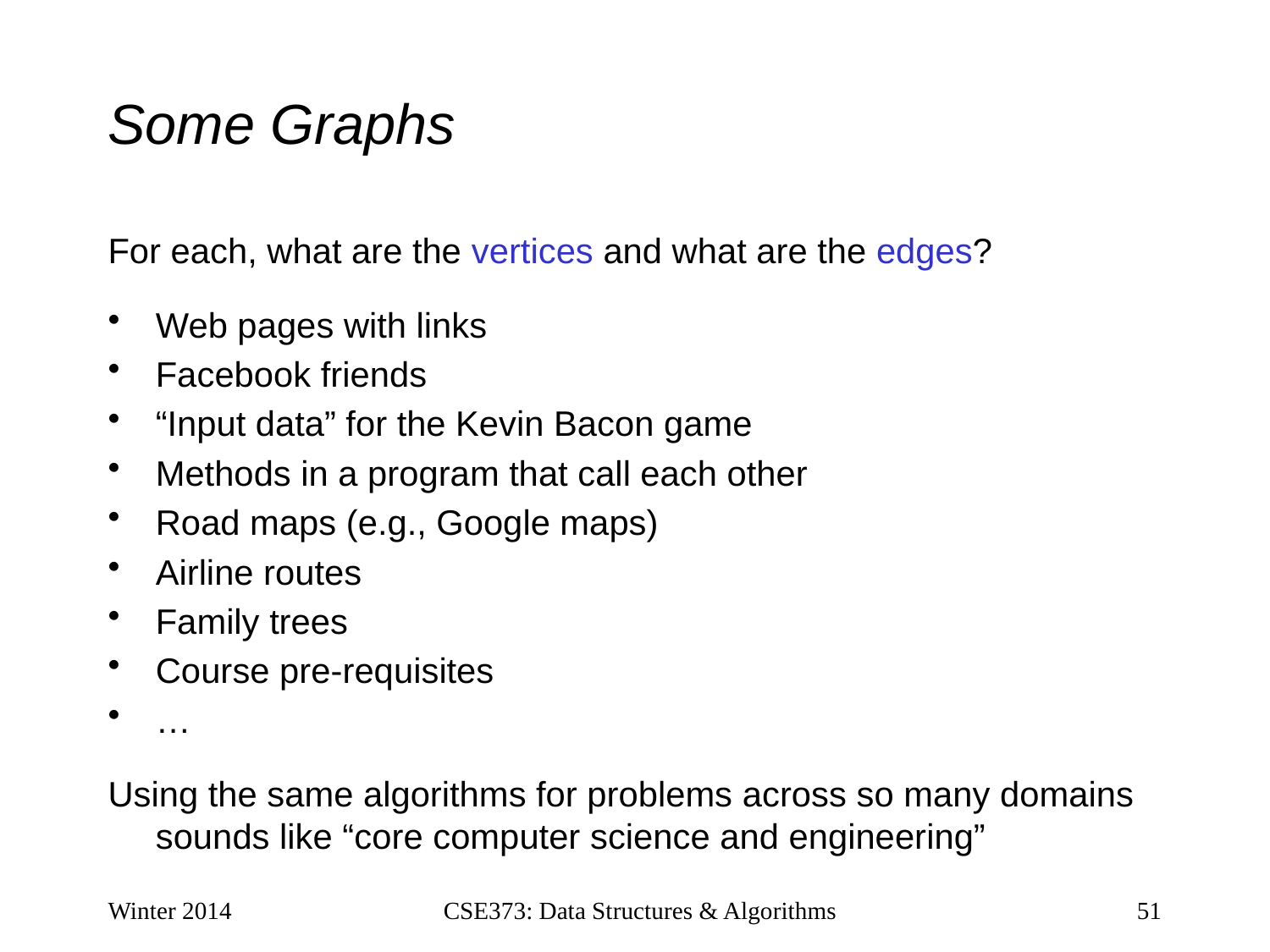

# Some Graphs
For each, what are the vertices and what are the edges?

Web pages with links
Facebook friends
“Input data” for the Kevin Bacon game
Methods in a program that call each other
Road maps (e.g., Google maps)
Airline routes
Family trees
Course pre-requisites
…

Using the same algorithms for problems across so many domains sounds like “core computer science and engineering”

Winter 2014
CSE373: Data Structures & Algorithms
51